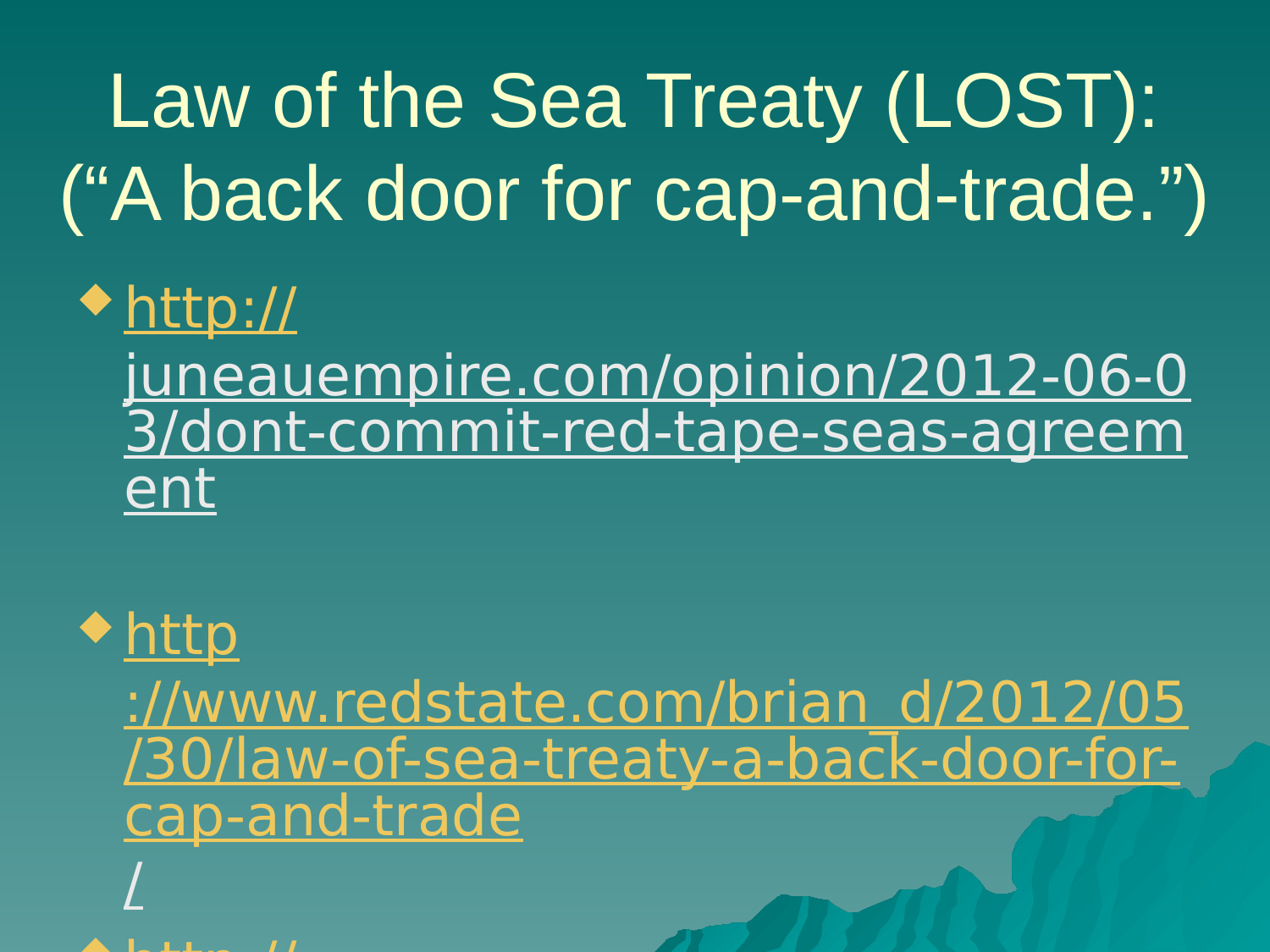

# Law of the Sea Treaty (LOST): (“A back door for cap-and-trade.”)
http://juneauempire.com/opinion/2012-06-03/dont-commit-red-tape-seas-agreement
http://www.redstate.com/brian_d/2012/05/30/law-of-sea-treaty-a-back-door-for-cap-and-trade/
http://www.usnews.com/opinion/blogs/peter-roff/2012/05/10/kill-the-law-of-the-sea-treaty